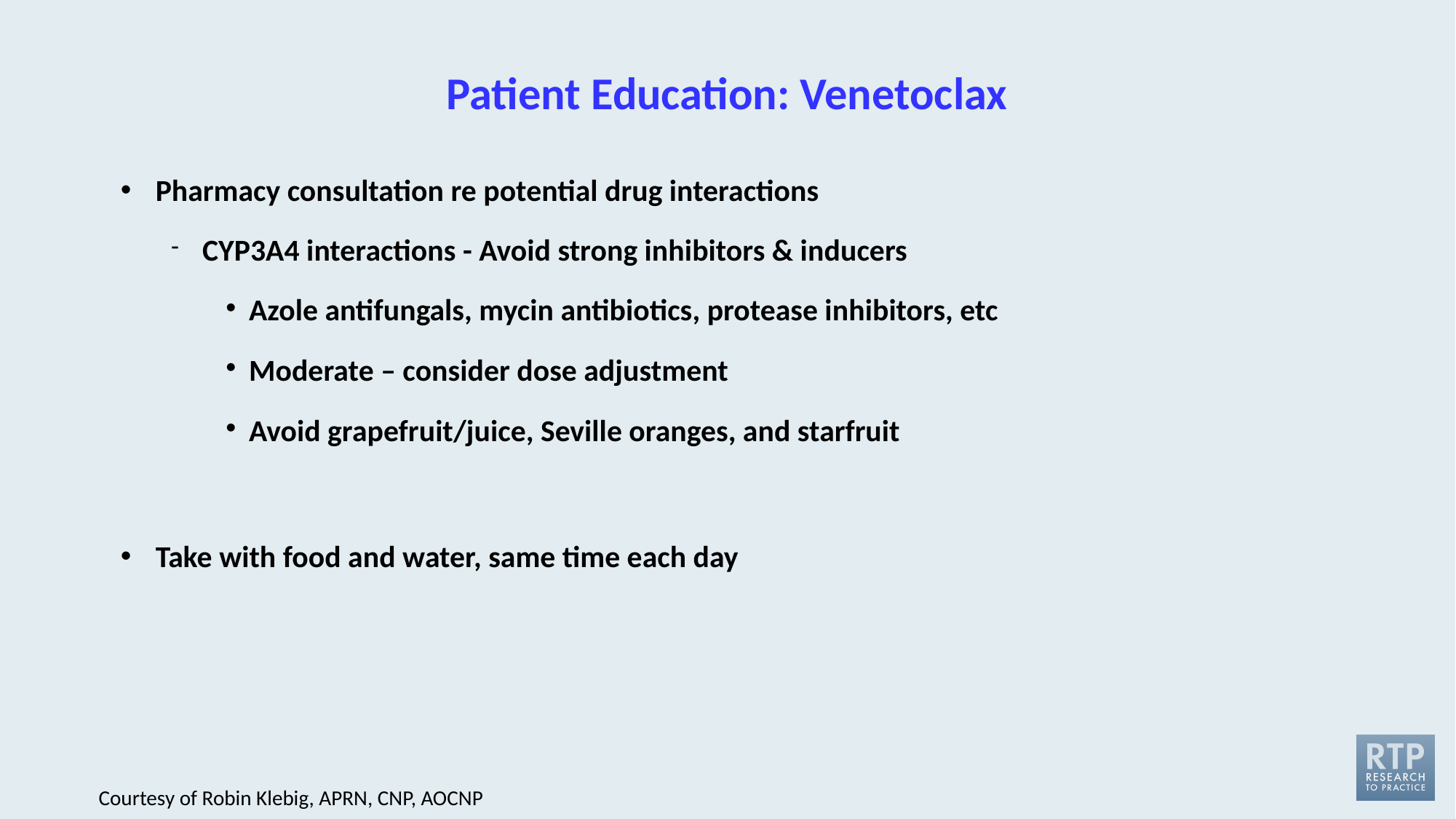

# Patient Education: Venetoclax
Pharmacy consultation re potential drug interactions
CYP3A4 interactions - Avoid strong inhibitors & inducers
Azole antifungals, mycin antibiotics, protease inhibitors, etc
Moderate – consider dose adjustment
Avoid grapefruit/juice, Seville oranges, and starfruit

Take with food and water, same time each day

Courtesy of Robin Klebig, APRN, CNP, AOCNP